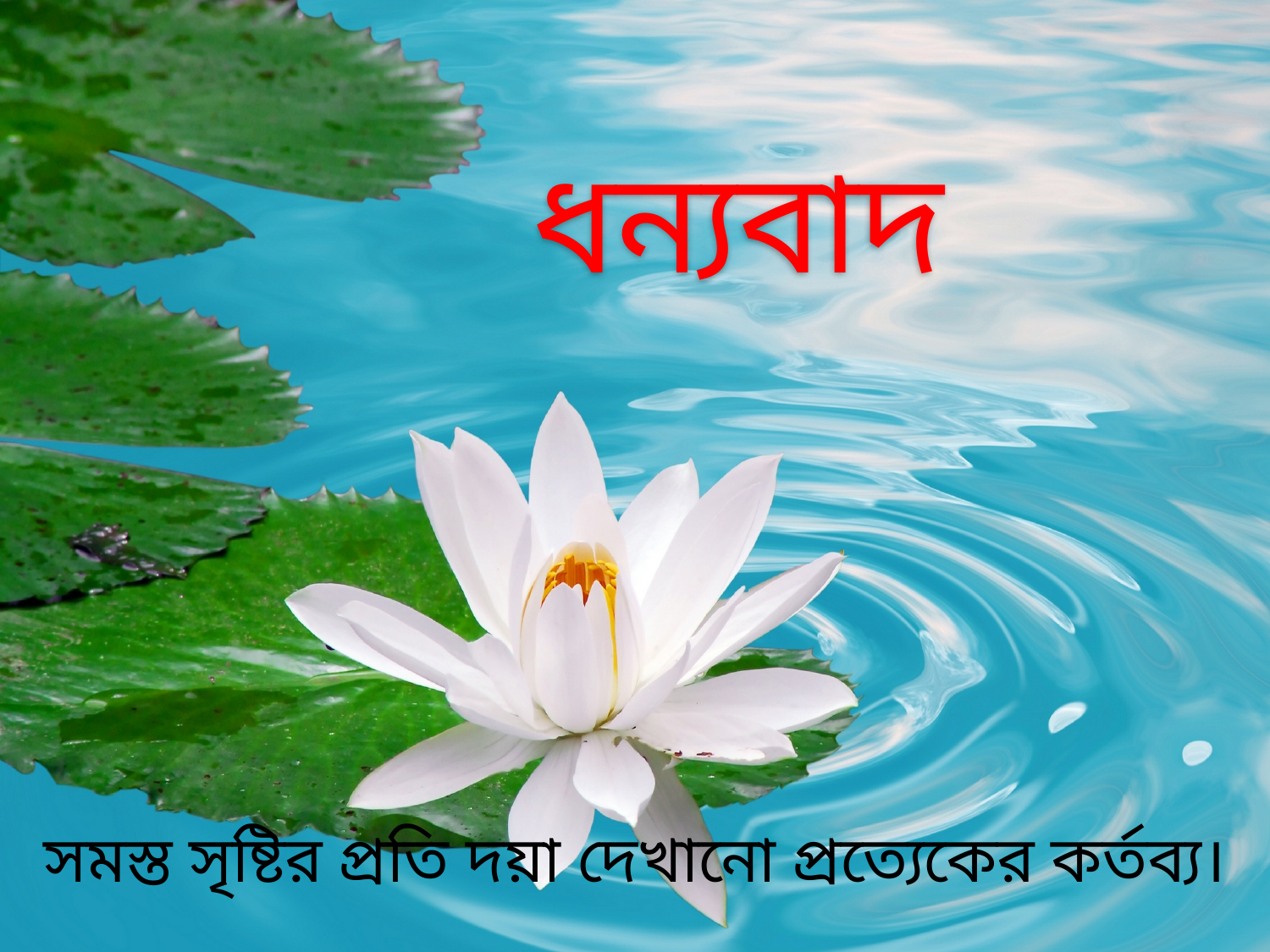

ধন্যবাদ
সমস্ত সৃষ্টির প্রতি দয়া দেখানো প্রত্যেকের কর্তব্য।